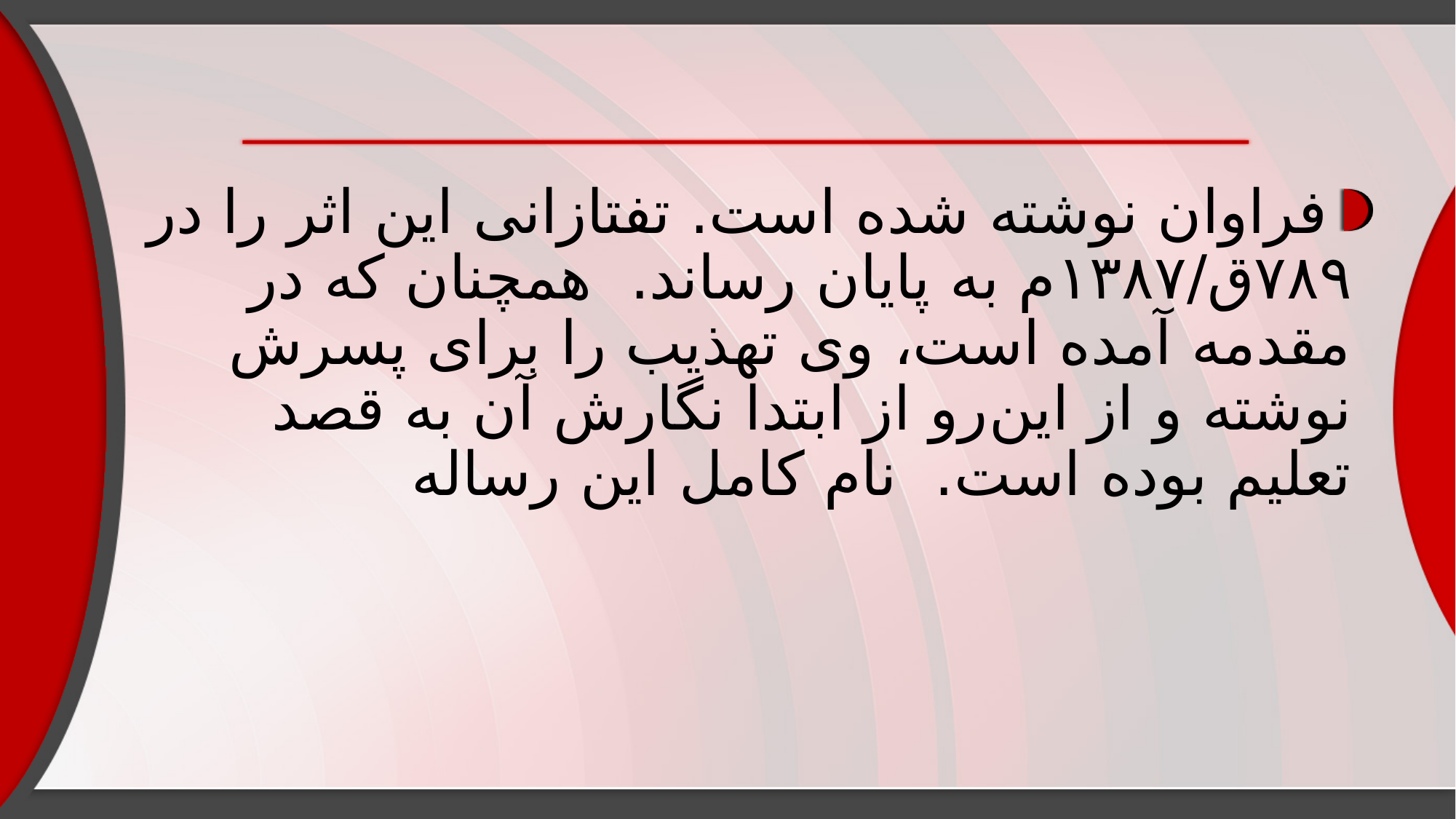

#
فراوان نوشته شده است. تفتازانی این اثر را در ۷۸۹ق/۱۳۸۷م به پایان رساند.  همچنان‌ که در مقدمه آمده است، وی تهذیب را برای پسرش نوشته و از این‌رو از ابتدا نگارش آن به قصد تعلیم بوده است.  نام کامل این رساله